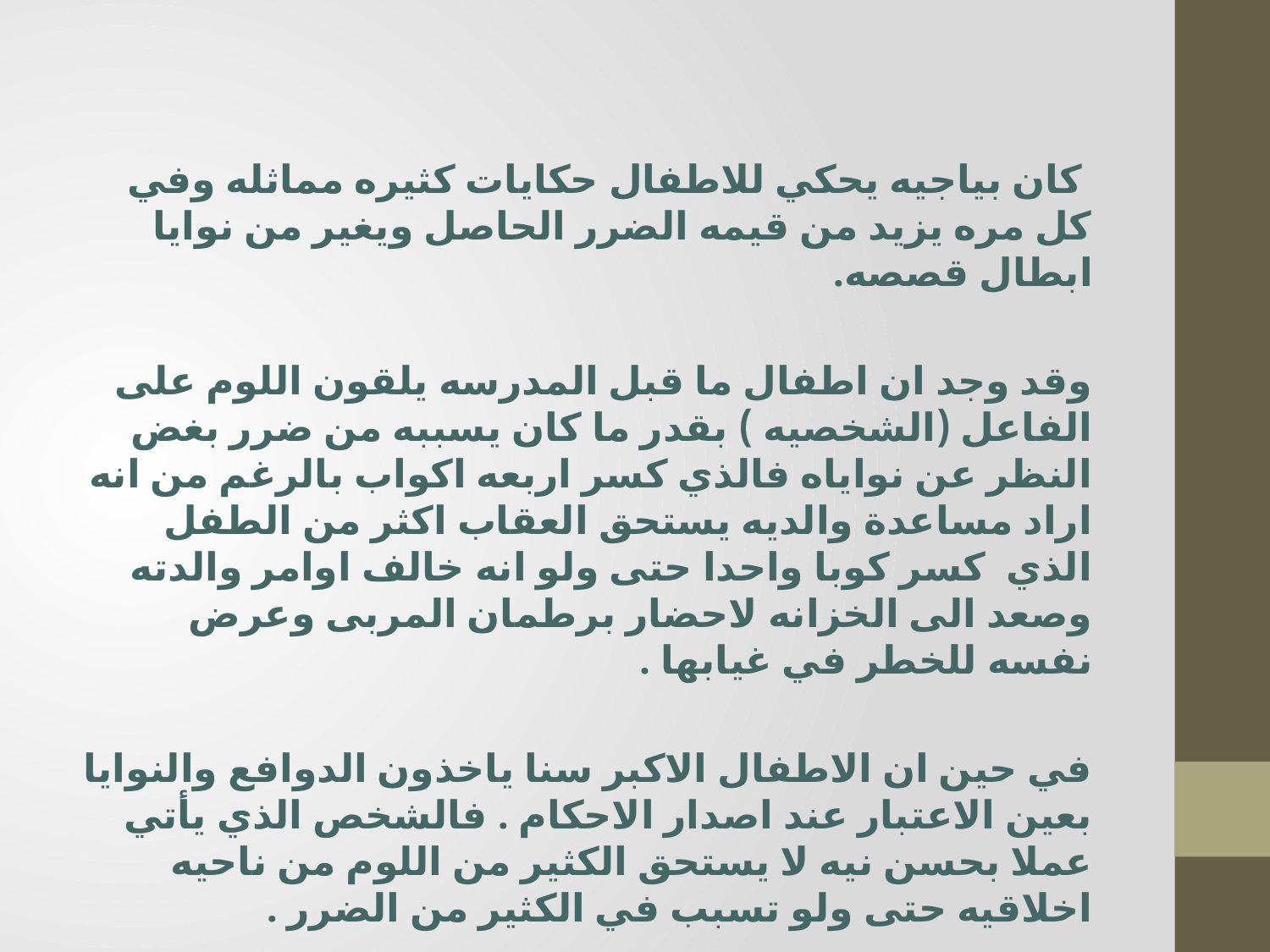

كان بياجيه يحكي للاطفال حكايات كثيره مماثله وفي كل مره يزيد من قيمه الضرر الحاصل ويغير من نوايا ابطال قصصه.

وقد وجد ان اطفال ما قبل المدرسه يلقون اللوم على الفاعل (الشخصيه ) بقدر ما كان يسببه من ضرر بغض النظر عن نواياه فالذي كسر اربعه اكواب بالرغم من انه اراد مساعدة والديه يستحق العقاب اكثر من الطفل الذي  كسر كوبا واحدا حتى ولو انه خالف اوامر والدته وصعد الى الخزانه لاحضار برطمان المربى وعرض نفسه للخطر في غيابها .

في حين ان الاطفال الاكبر سنا ياخذون الدوافع والنوايا بعين الاعتبار عند اصدار الاحكام . فالشخص الذي يأتي عملا بحسن نيه لا يستحق الكثير من اللوم من ناحيه اخلاقيه حتى ولو تسبب في الكثير من الضرر .